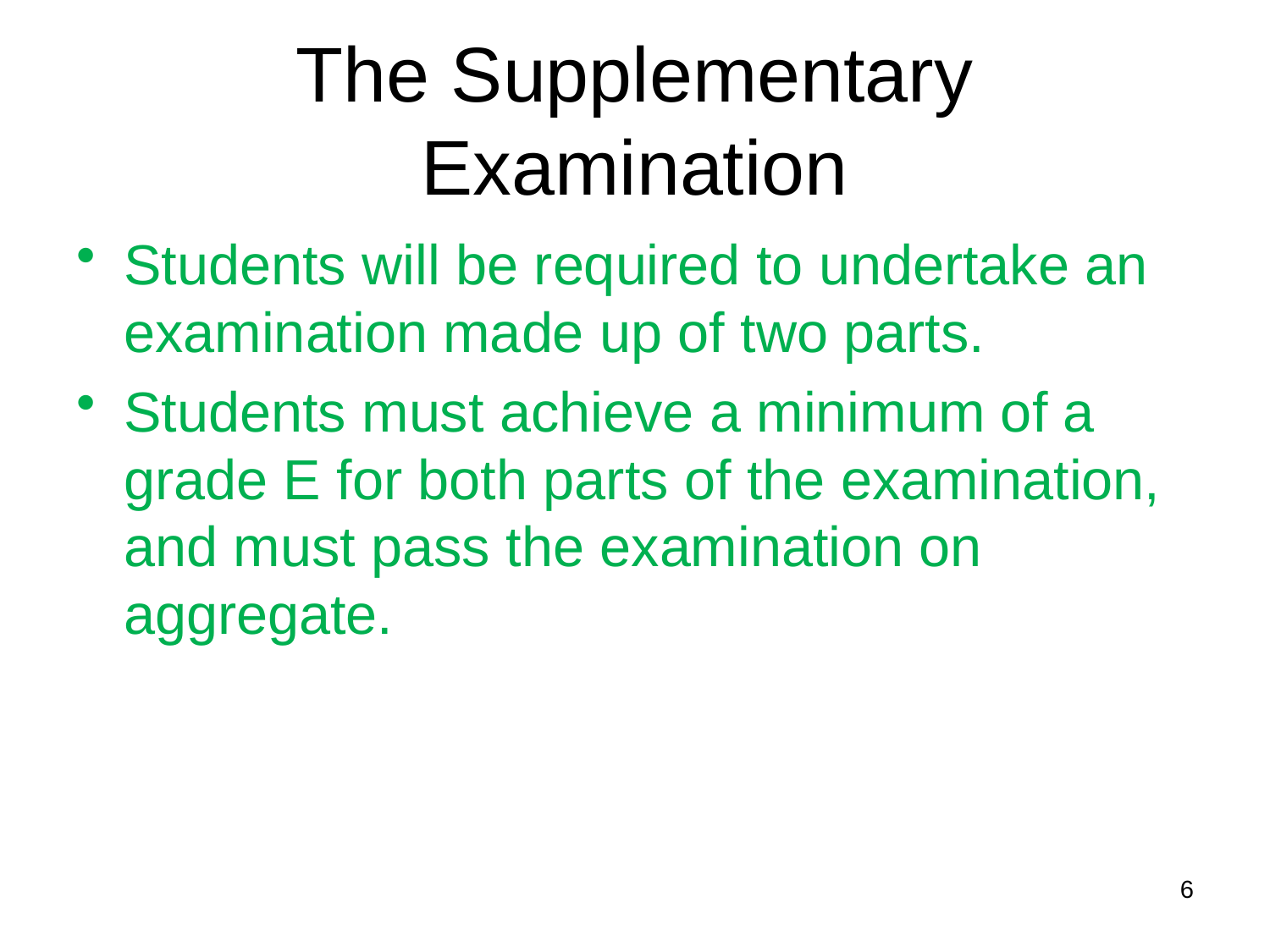

# The Supplementary Examination
Students will be required to undertake an examination made up of two parts.
Students must achieve a minimum of a grade E for both parts of the examination, and must pass the examination on aggregate.
6